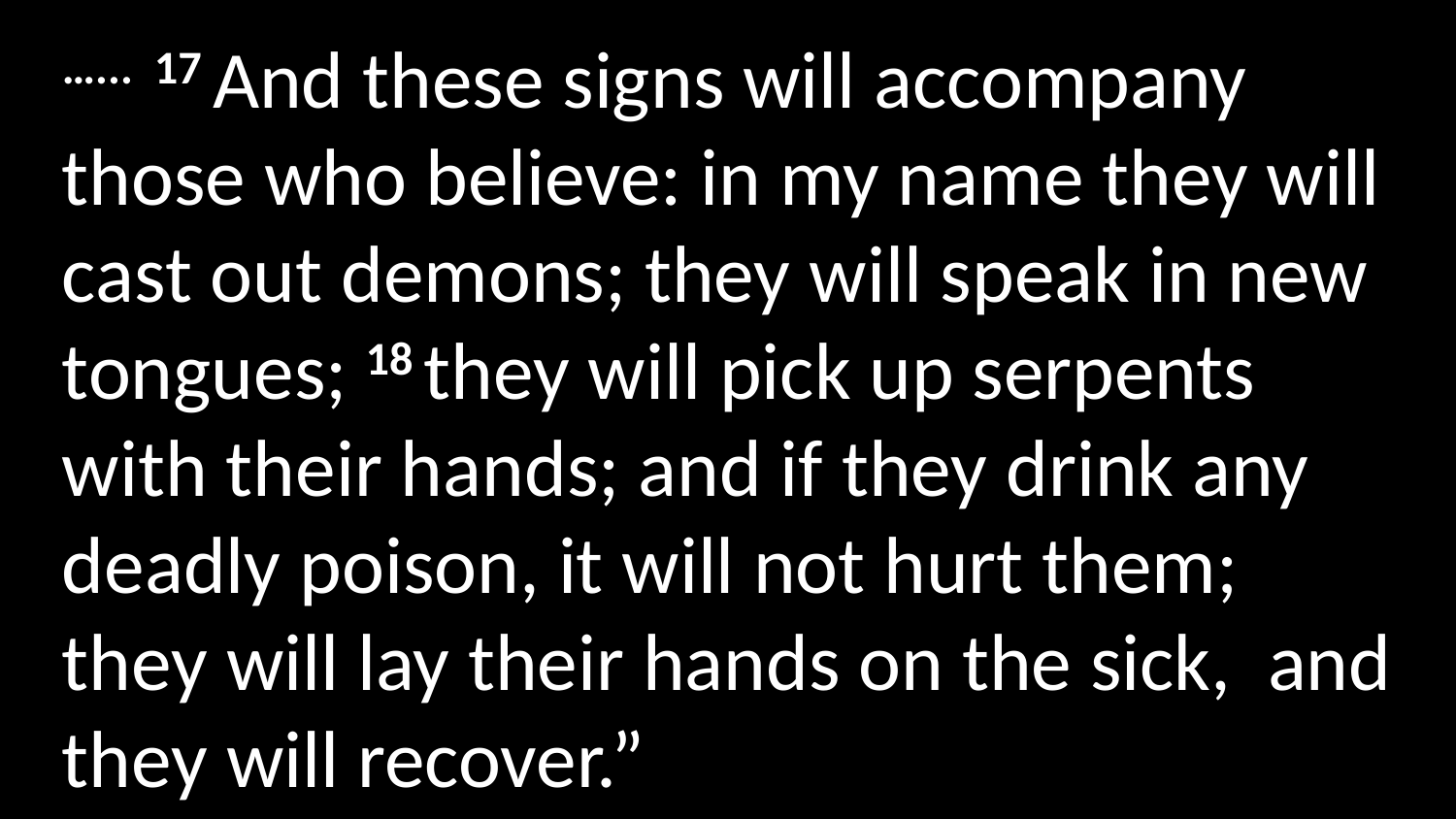

…...  17 And these signs will accompany those who believe: in my name they will cast out demons; they will speak in new tongues; 18 they will pick up serpents with their hands; and if they drink any deadly poison, it will not hurt them;  they will lay their hands on the sick,  and they will recover.”